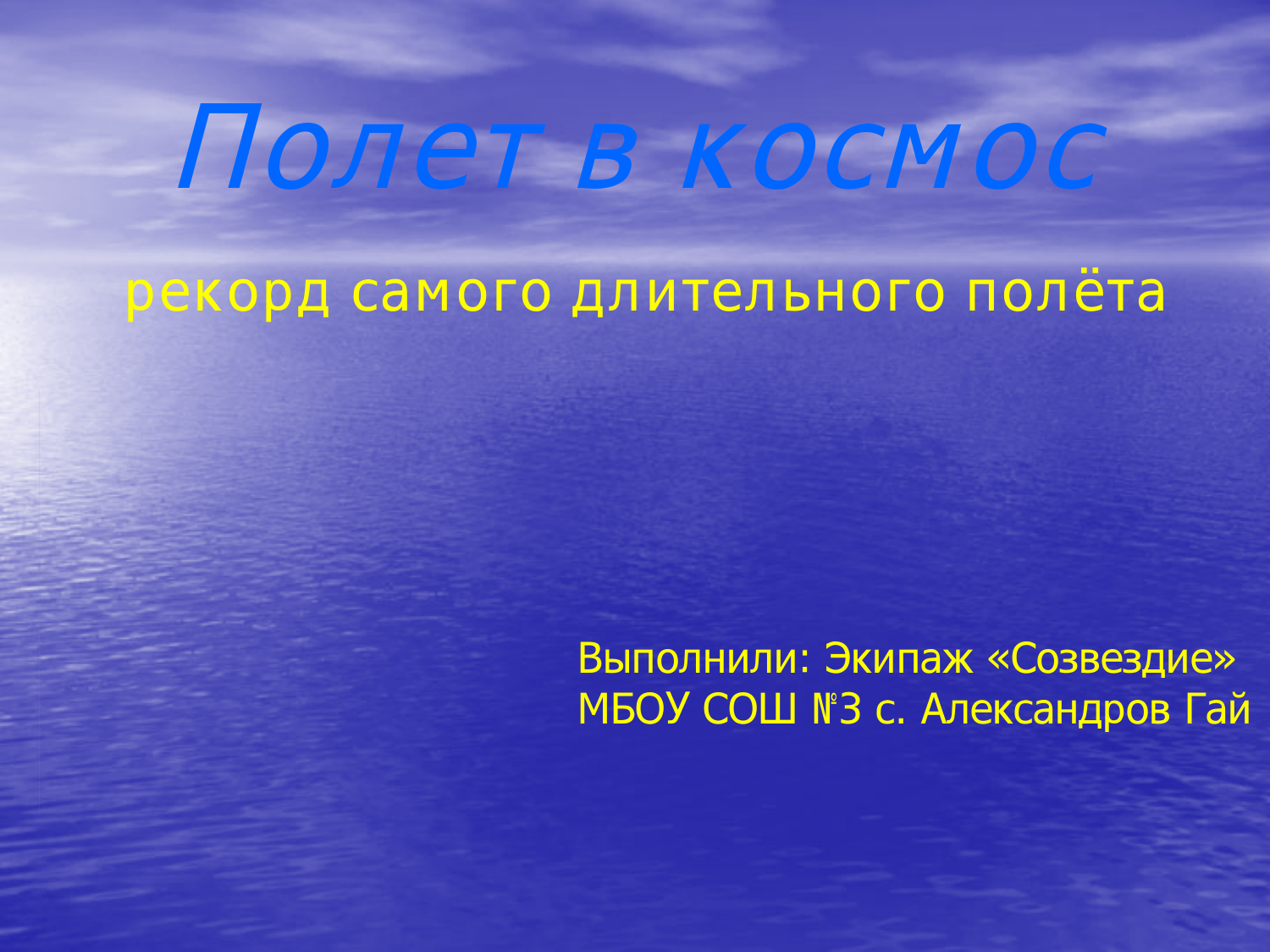

# Полет в космос
рекорд самого длительного полёта

Выполнили: Экипаж «Созвездие»
МБОУ СОШ №3 с. Александров Гай